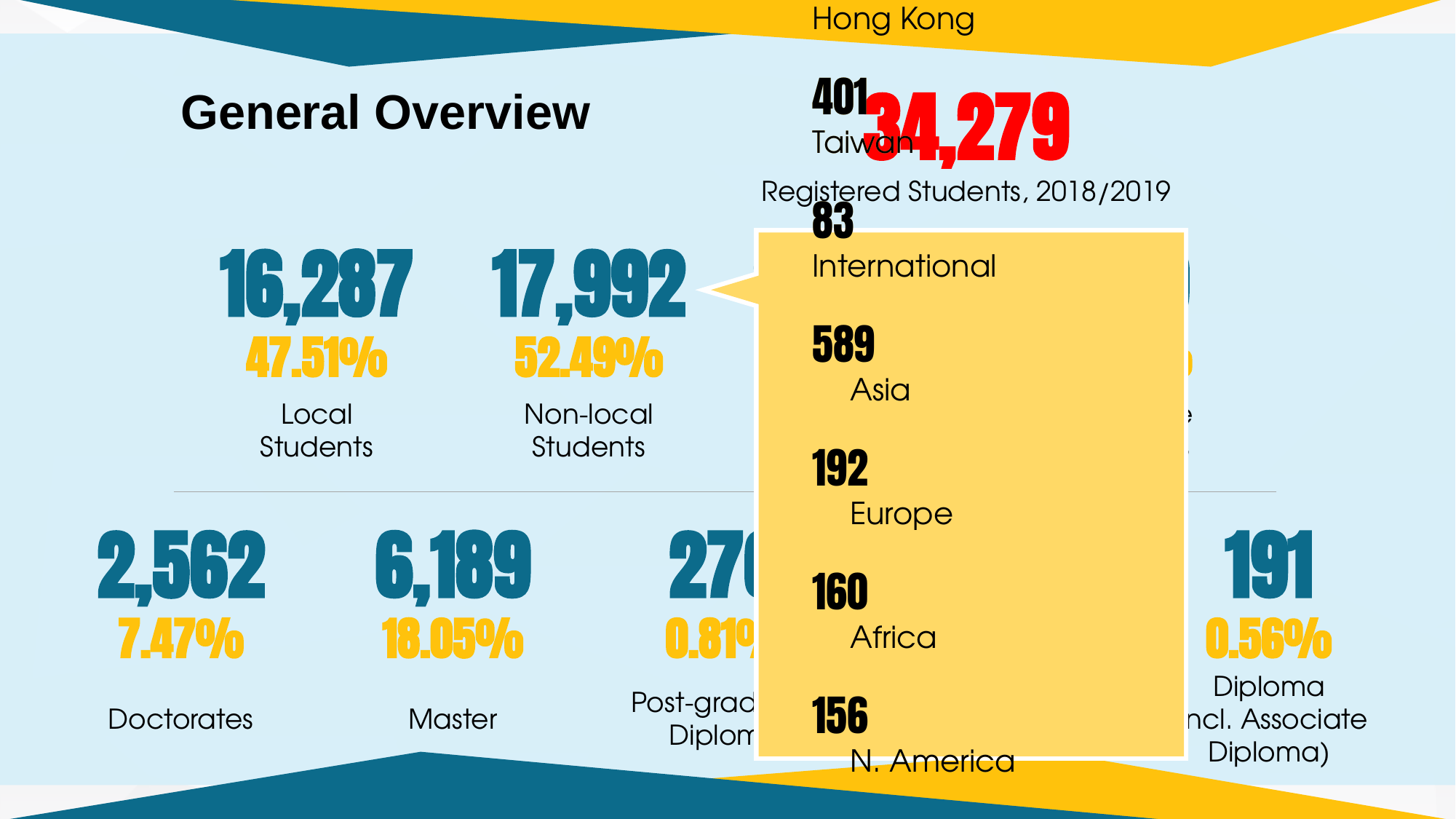

34,279
Registered Students, 2018/2019
16,287
47.51%
17,992
52.49%
33,81098.63%
469
1.37%
Local
Students
Non-local
Students
Full-time
Students
Part-time
Students
2,562
7.47%
6,189
18.05%
276
0.81%
25,061
73.11%
191
0.56%
Diploma
(incl. Associate
Diploma)
Post-graduate
Diploma
Doctorates
Master
Bachelor
General Overview
Mainland	16,919
Hong Kong	401
Taiwan	83
International	589
　Asia	192
　Europe	160
　Africa	156
　N. America	26
　S. America	48
　Oceania	7

Mainland	16,919
Hong Kong	401
Taiwan	83
International	589
　Asia	192
　Europe	160
　Africa	156
　N. America	26
　S. America	48
　Oceania	7